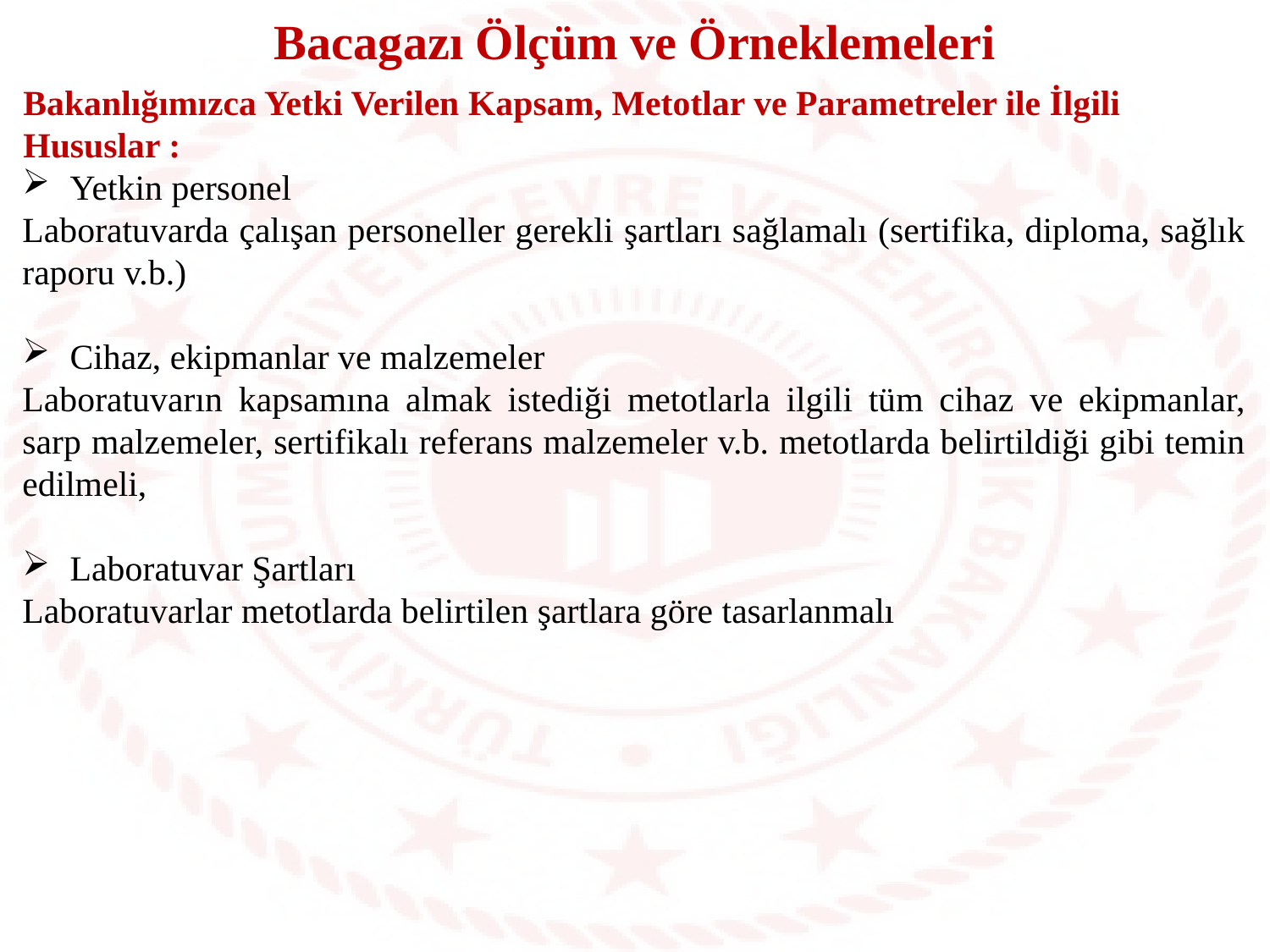

Bacagazı Ölçüm ve Örneklemeleri
Bakanlığımızca Yetki Verilen Kapsam, Metotlar ve Parametreler ile İlgili Hususlar :
Yetkin personel
Laboratuvarda çalışan personeller gerekli şartları sağlamalı (sertifika, diploma, sağlık raporu v.b.)

Cihaz, ekipmanlar ve malzemeler
Laboratuvarın kapsamına almak istediği metotlarla ilgili tüm cihaz ve ekipmanlar, sarp malzemeler, sertifikalı referans malzemeler v.b. metotlarda belirtildiği gibi temin edilmeli,

Laboratuvar Şartları
Laboratuvarlar metotlarda belirtilen şartlara göre tasarlanmalı